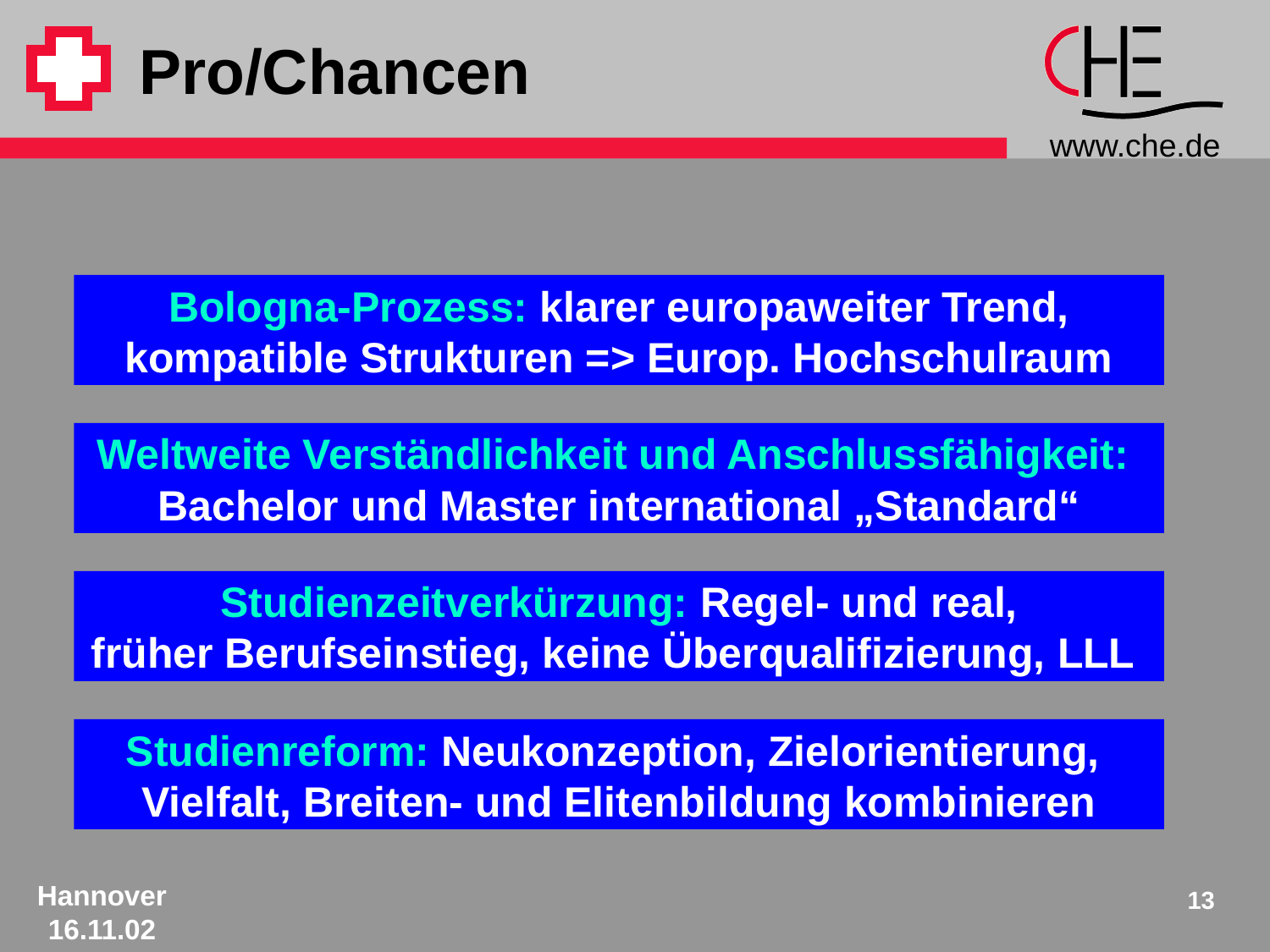

# Pro/Chancen

Bologna-Prozess: klarer europaweiter Trend,
kompatible Strukturen => Europ. Hochschulraum
Weltweite Verständlichkeit und Anschlussfähigkeit:
Bachelor und Master international „Standard“
Studienzeitverkürzung: Regel- und real,
früher Berufseinstieg, keine Überqualifizierung, LLL
Studienreform: Neukonzeption, Zielorientierung,
Vielfalt, Breiten- und Elitenbildung kombinieren
13